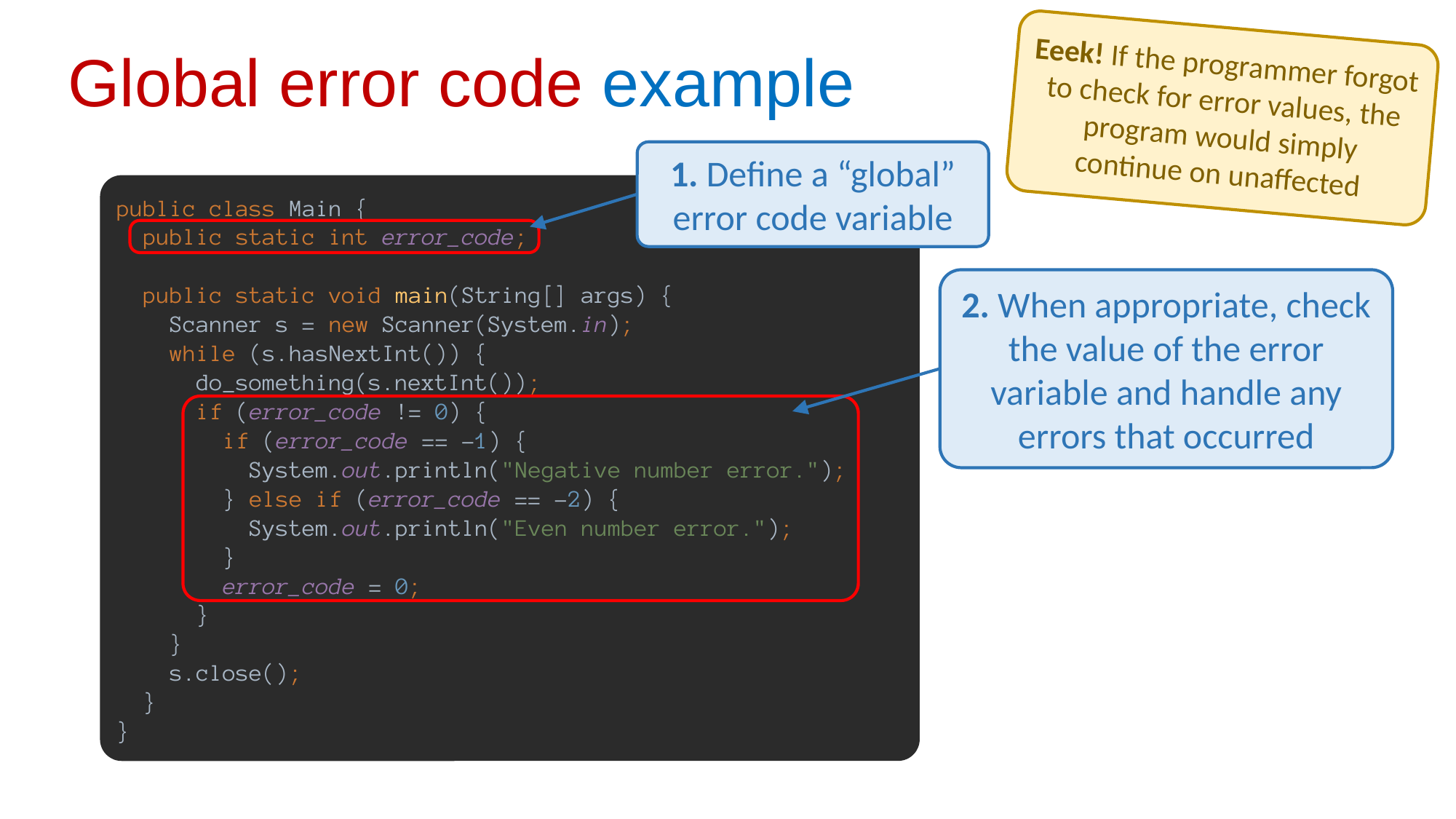

Eeek! If the programmer forgot to check for error values, the program would simply continue on unaffected
# Global error code example
1. Define a “global” error code variable
public class Main {
  public static int error_code;
  public static void main(String[] args) {
    Scanner s = new Scanner(System.in);
    while (s.hasNextInt()) {
      do_something(s.nextInt());
      if (error_code != 0) {
        if (error_code == -1) {
          System.out.println("Negative number error.");
        } else if (error_code == -2) {
          System.out.println("Even number error.");
        }
        error_code = 0;
      }
    }
    s.close();
  }
}

2. When appropriate, check the value of the error variable and handle any errors that occurred